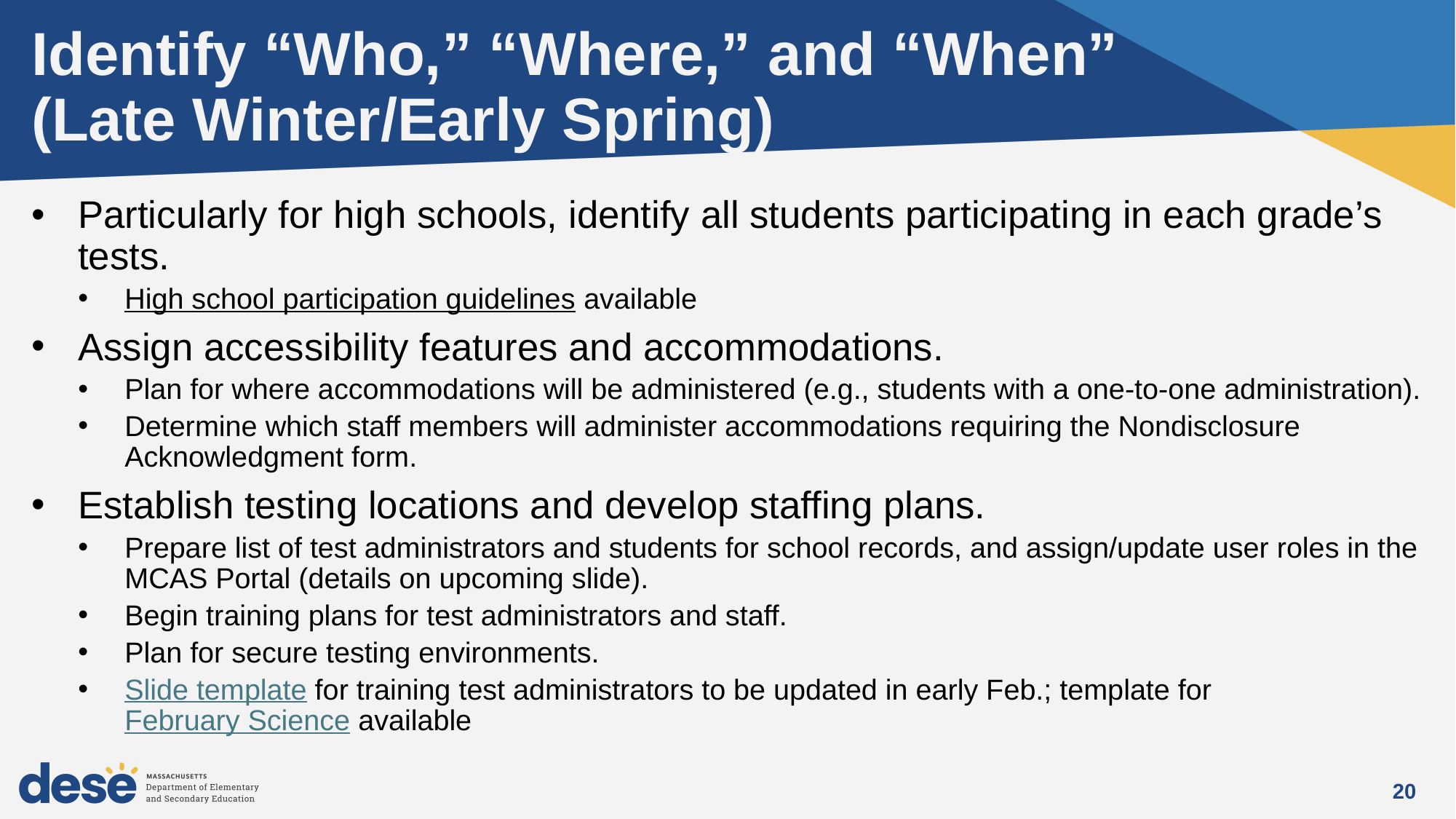

# Identify “Who,” “Where,” and “When” (Late Winter/Early Spring)
Particularly for high schools, identify all students participating in each grade’s tests.
High school participation guidelines available
Assign accessibility features and accommodations.
Plan for where accommodations will be administered (e.g., students with a one-to-one administration).
Determine which staff members will administer accommodations requiring the Nondisclosure Acknowledgment form.
Establish testing locations and develop staffing plans.
Prepare list of test administrators and students for school records, and assign/update user roles in the MCAS Portal (details on upcoming slide).
Begin training plans for test administrators and staff.
Plan for secure testing environments.
Slide template for training test administrators to be updated in early Feb.; template for February Science available
20